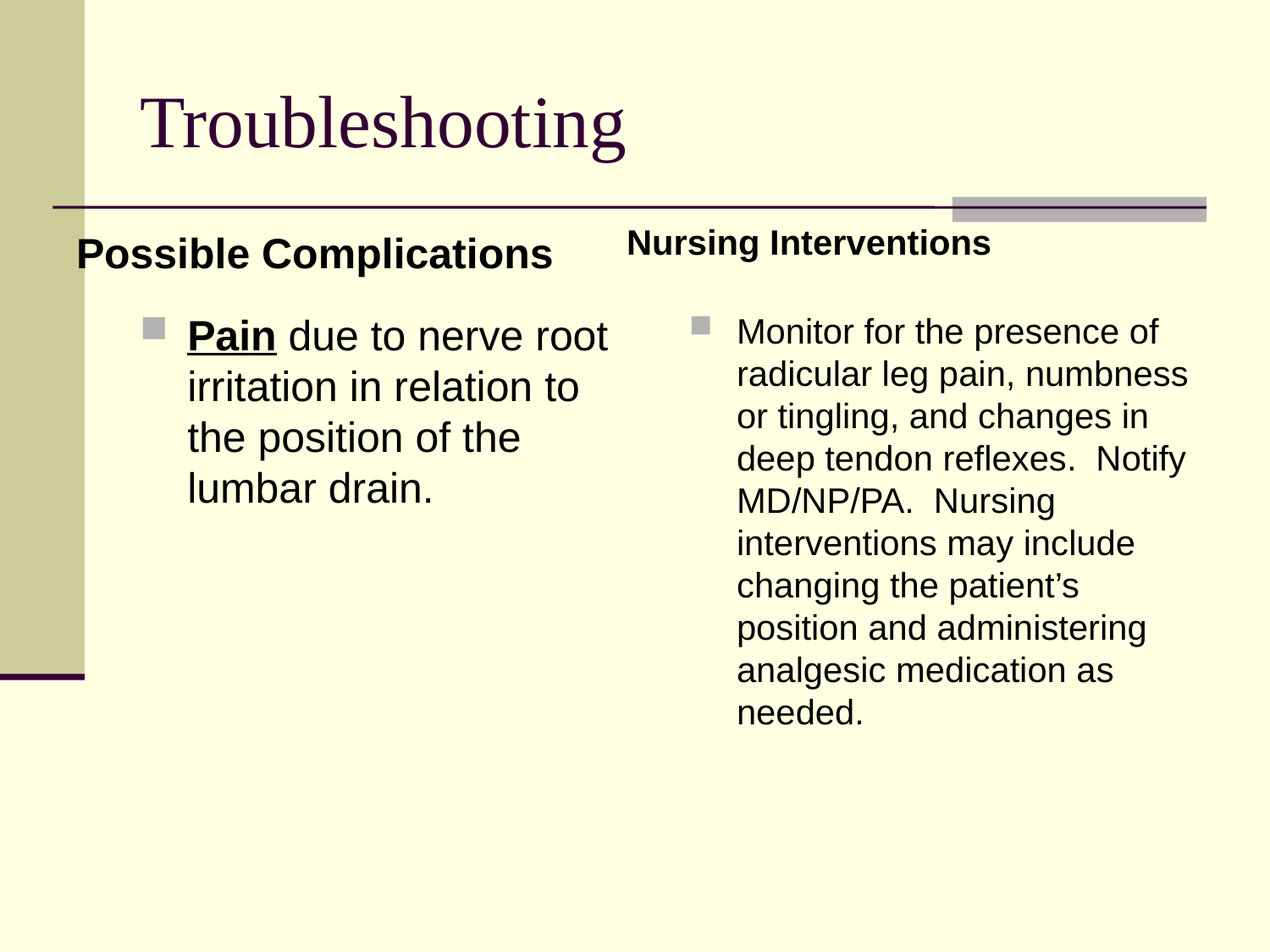

Troubleshooting
Nursing Interventions
Possible Complications

Pain due to nerve root irritation in relation to the position of the lumbar drain.
Monitor for the presence of radicular leg pain, numbness or tingling, and changes in deep tendon reflexes.  Notify MD/NP/PA.  Nursing interventions may include changing the patient’s position and administering analgesic medication as needed.